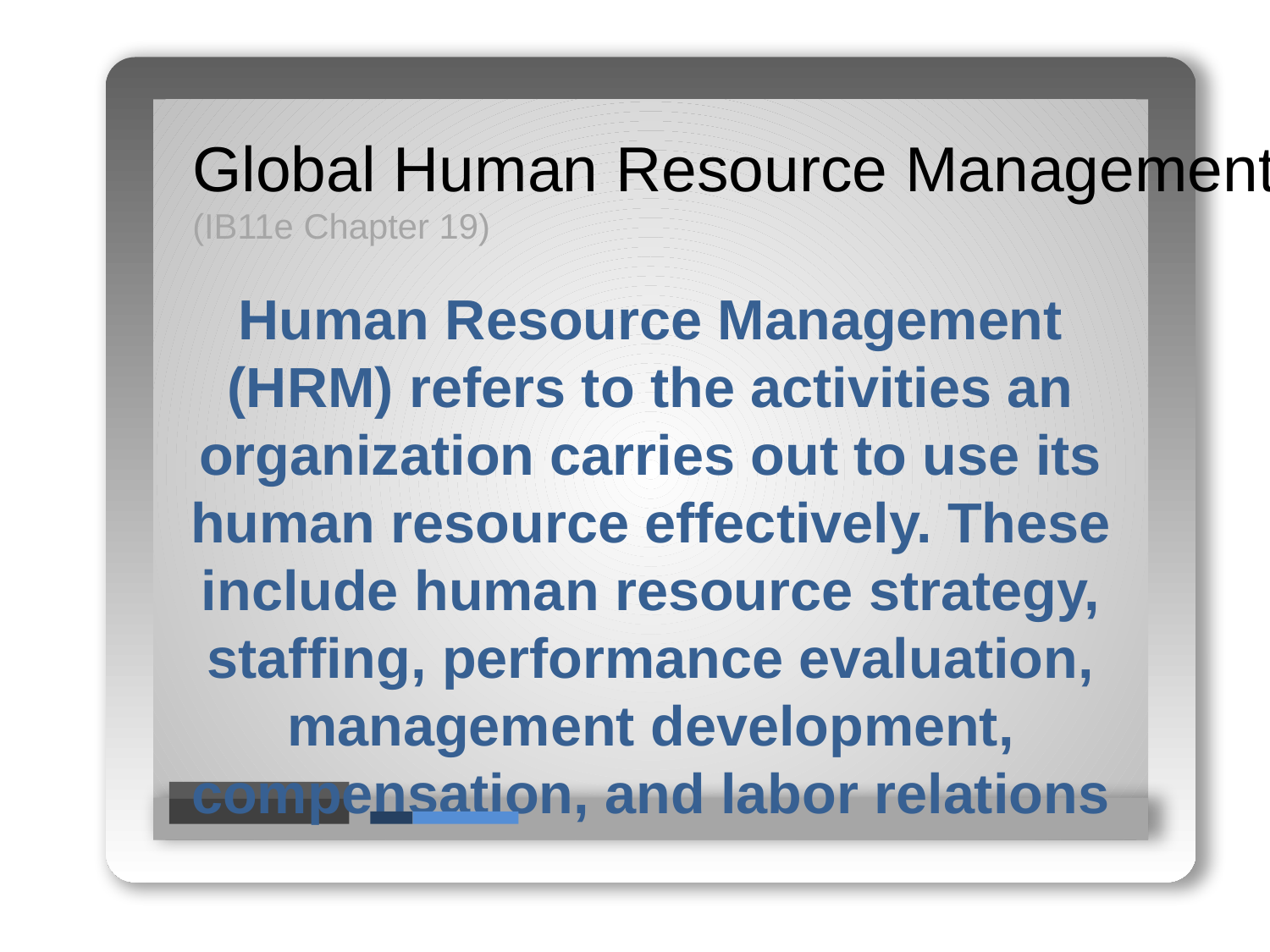

Global Human Resource Management
(IB11e Chapter 19)
Human Resource Management (HRM) refers to the activities an organization carries out to use its human resource effectively. These include human resource strategy, staffing, performance evaluation, management development, compensation, and labor relations